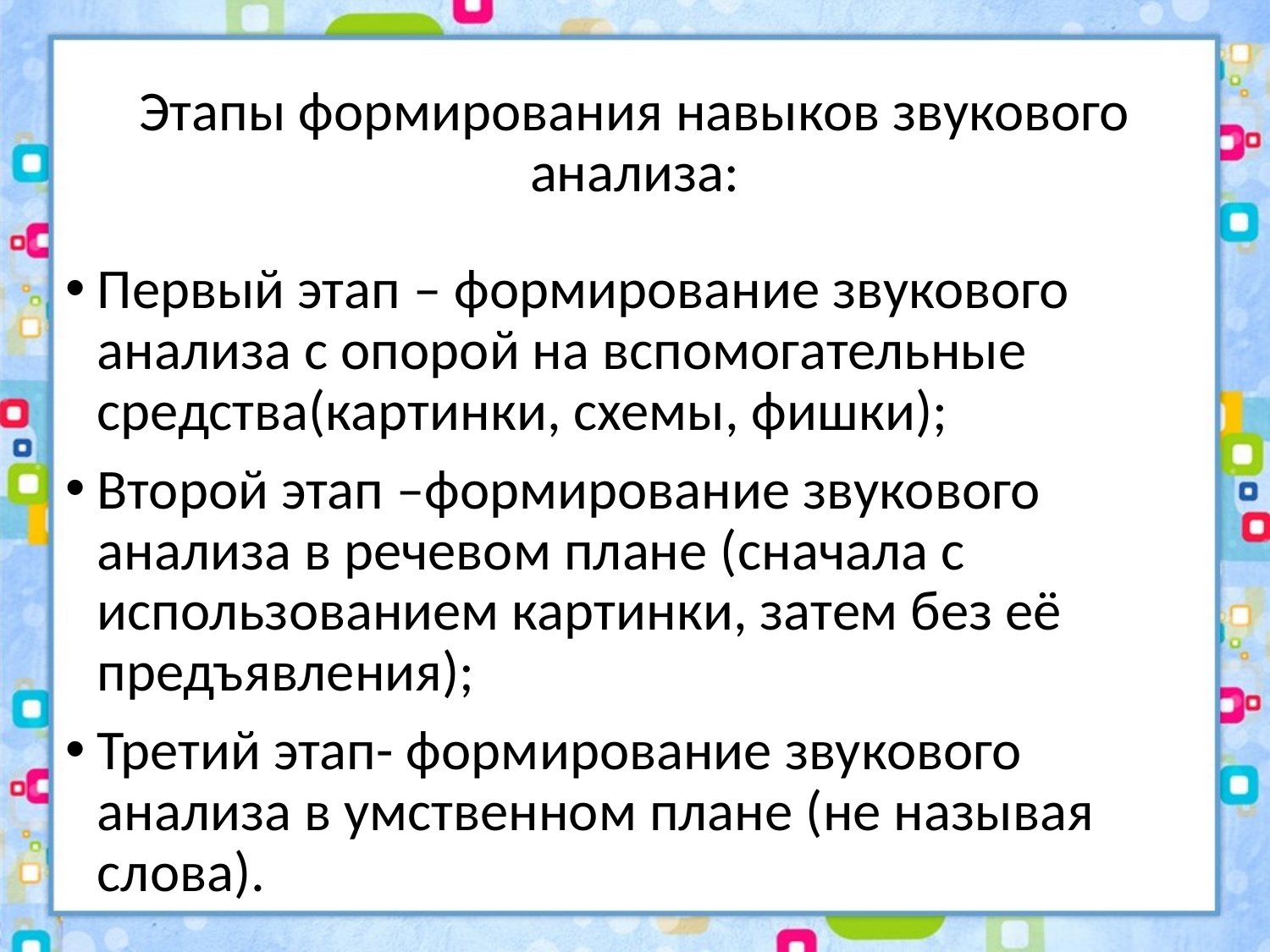

# Этапы формирования навыков звукового анализа:
Первый этап – формирование звукового анализа с опорой на вспомогательные средства(картинки, схемы, фишки);
Второй этап –формирование звукового анализа в речевом плане (сначала с использованием картинки, затем без её предъявления);
Третий этап- формирование звукового анализа в умственном плане (не называя слова).